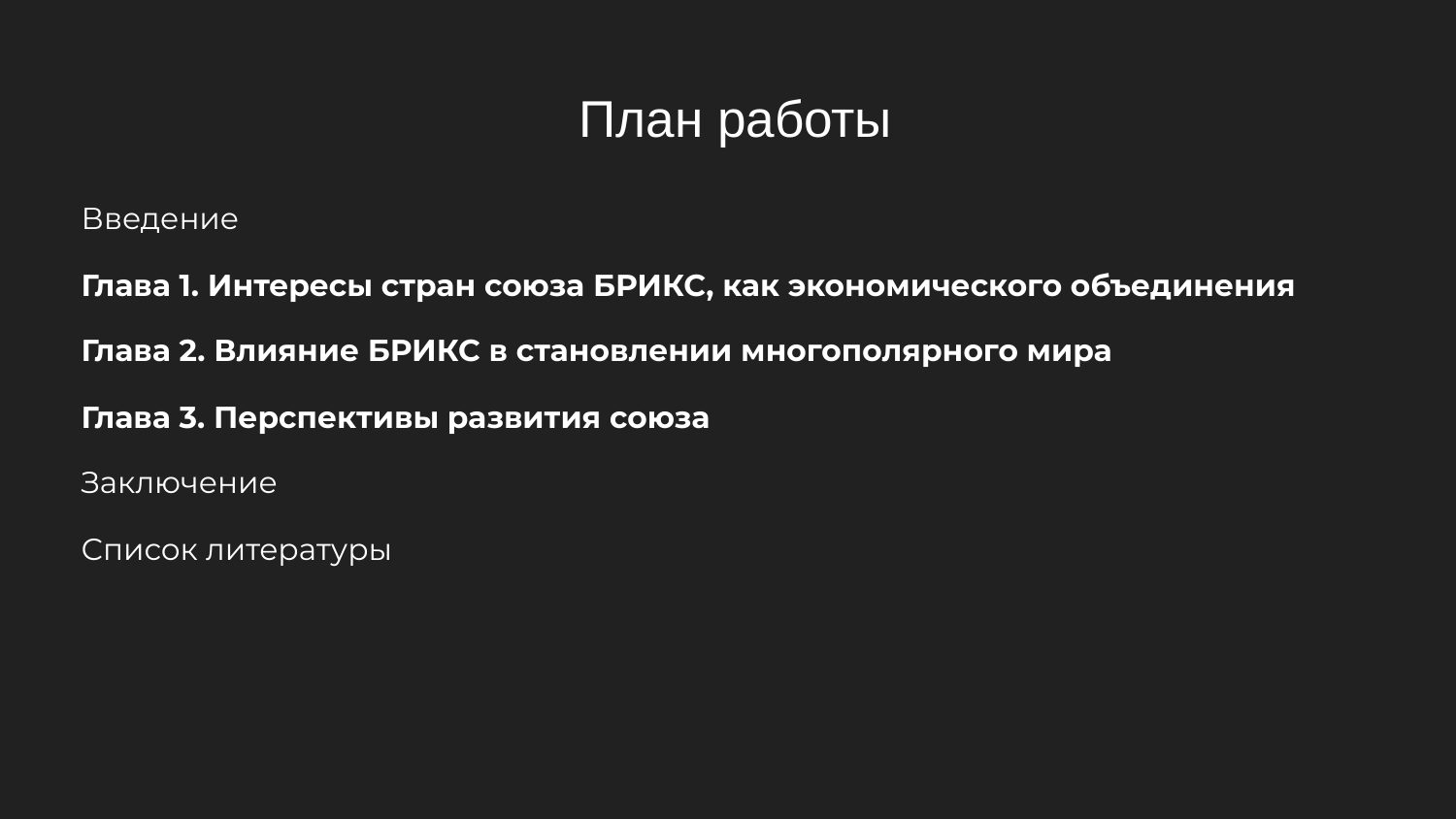

# План работы
Введение
Глава 1. Интересы стран союза БРИКС, как экономического объединения
Глава 2. Влияние БРИКС в становлении многополярного мира
Глава 3. Перспективы развития союза
Заключение
Список литературы